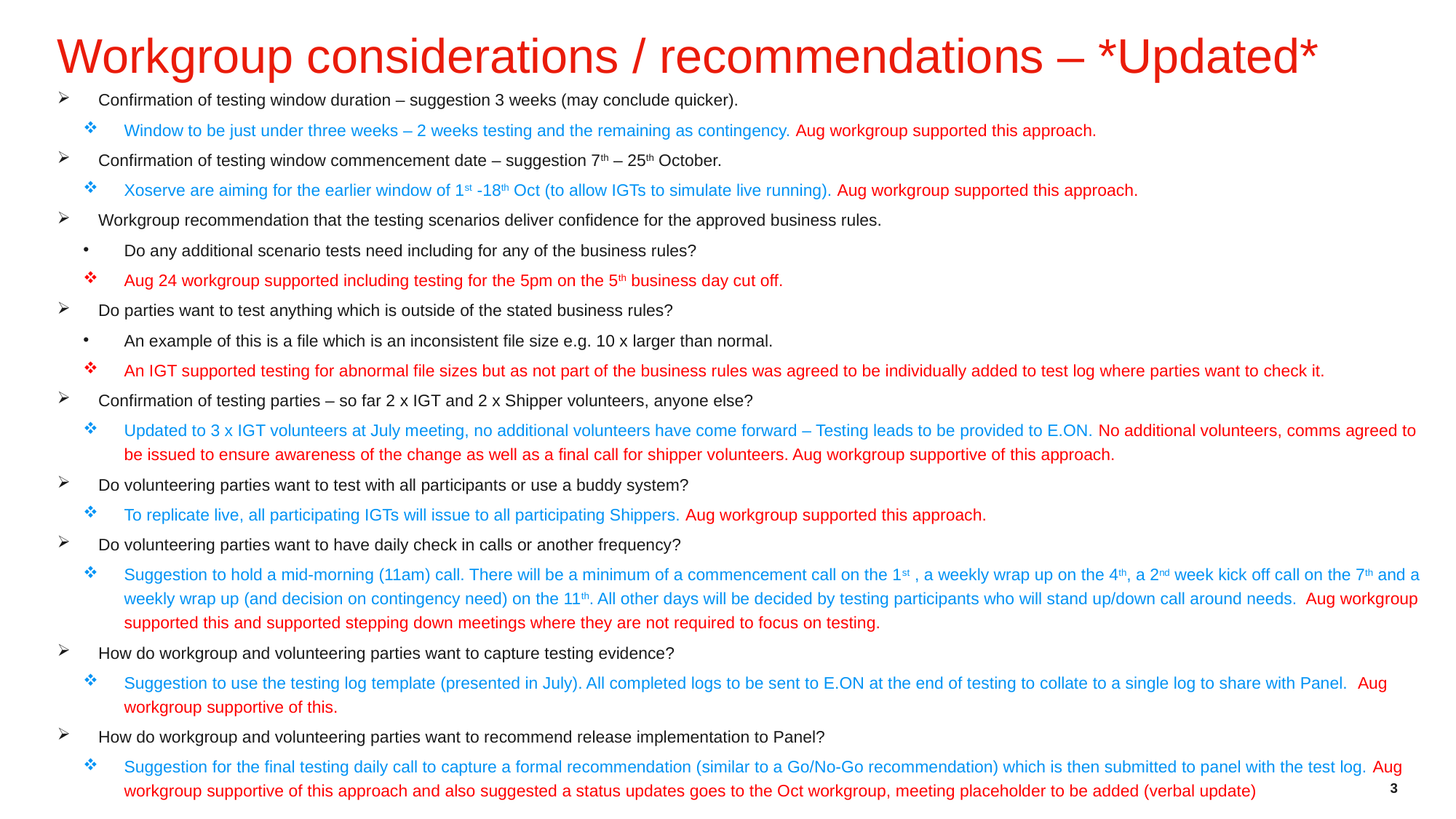

# Workgroup considerations / recommendations – *Updated*
Confirmation of testing window duration – suggestion 3 weeks (may conclude quicker).
Window to be just under three weeks – 2 weeks testing and the remaining as contingency. Aug workgroup supported this approach.
Confirmation of testing window commencement date – suggestion 7th – 25th October.
Xoserve are aiming for the earlier window of 1st -18th Oct (to allow IGTs to simulate live running). Aug workgroup supported this approach.
Workgroup recommendation that the testing scenarios deliver confidence for the approved business rules.
Do any additional scenario tests need including for any of the business rules?
Aug 24 workgroup supported including testing for the 5pm on the 5th business day cut off.
Do parties want to test anything which is outside of the stated business rules?
An example of this is a file which is an inconsistent file size e.g. 10 x larger than normal.
An IGT supported testing for abnormal file sizes but as not part of the business rules was agreed to be individually added to test log where parties want to check it.
Confirmation of testing parties – so far 2 x IGT and 2 x Shipper volunteers, anyone else?
Updated to 3 x IGT volunteers at July meeting, no additional volunteers have come forward – Testing leads to be provided to E.ON. No additional volunteers, comms agreed to be issued to ensure awareness of the change as well as a final call for shipper volunteers. Aug workgroup supportive of this approach.
Do volunteering parties want to test with all participants or use a buddy system?
To replicate live, all participating IGTs will issue to all participating Shippers. Aug workgroup supported this approach.
Do volunteering parties want to have daily check in calls or another frequency?
Suggestion to hold a mid-morning (11am) call. There will be a minimum of a commencement call on the 1st , a weekly wrap up on the 4th, a 2nd week kick off call on the 7th and a weekly wrap up (and decision on contingency need) on the 11th. All other days will be decided by testing participants who will stand up/down call around needs.  Aug workgroup supported this and supported stepping down meetings where they are not required to focus on testing.
How do workgroup and volunteering parties want to capture testing evidence?
Suggestion to use the testing log template (presented in July). All completed logs to be sent to E.ON at the end of testing to collate to a single log to share with Panel.  Aug workgroup supportive of this.
How do workgroup and volunteering parties want to recommend release implementation to Panel?
Suggestion for the final testing daily call to capture a formal recommendation (similar to a Go/No-Go recommendation) which is then submitted to panel with the test log. Aug workgroup supportive of this approach and also suggested a status updates goes to the Oct workgroup, meeting placeholder to be added (verbal update)

3